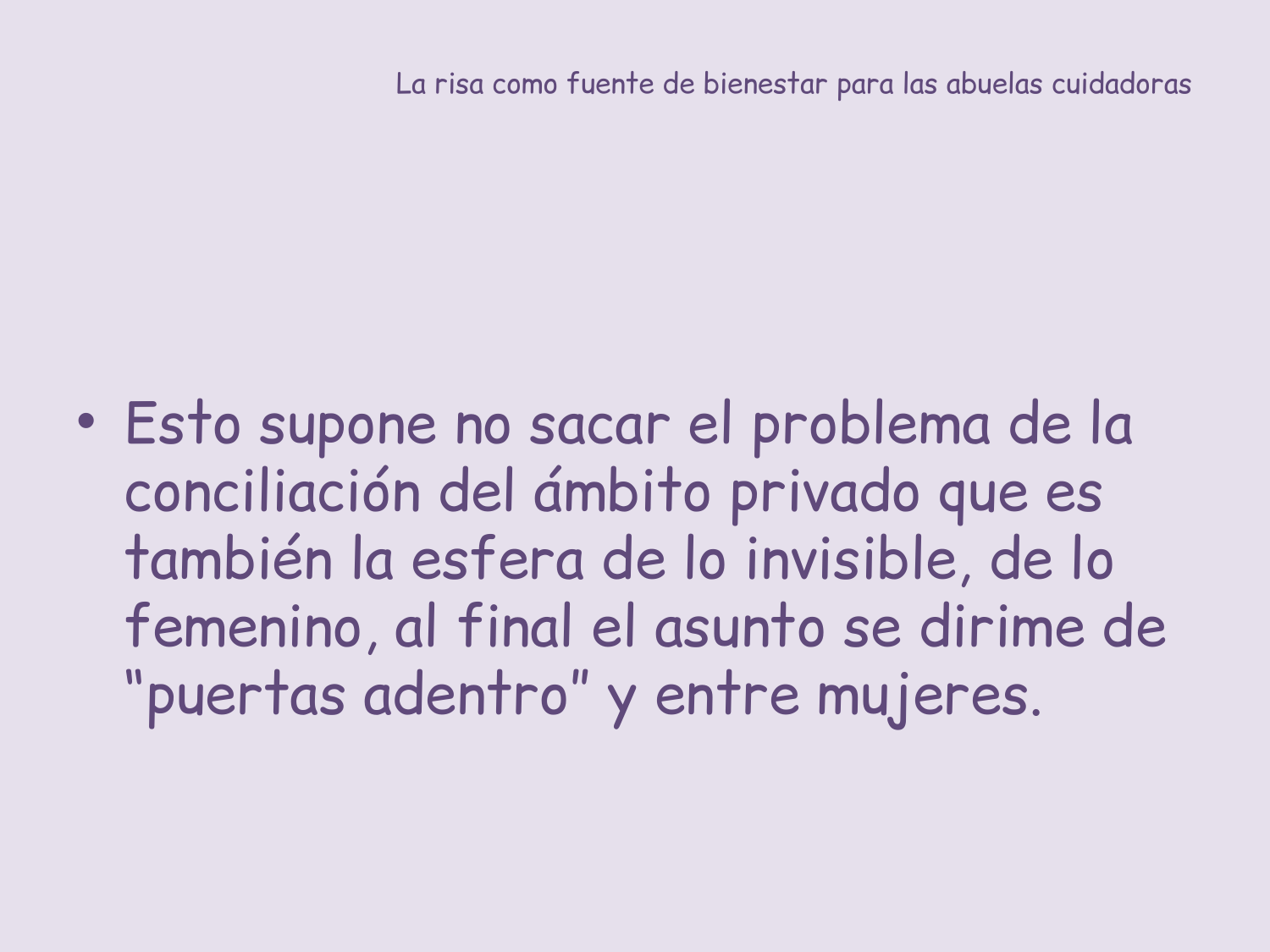

# La risa como fuente de bienestar para las abuelas cuidadoras

Esto supone no sacar el problema de la conciliación del ámbito privado que es también la esfera de lo invisible, de lo femenino, al final el asunto se dirime de “puertas adentro” y entre mujeres.